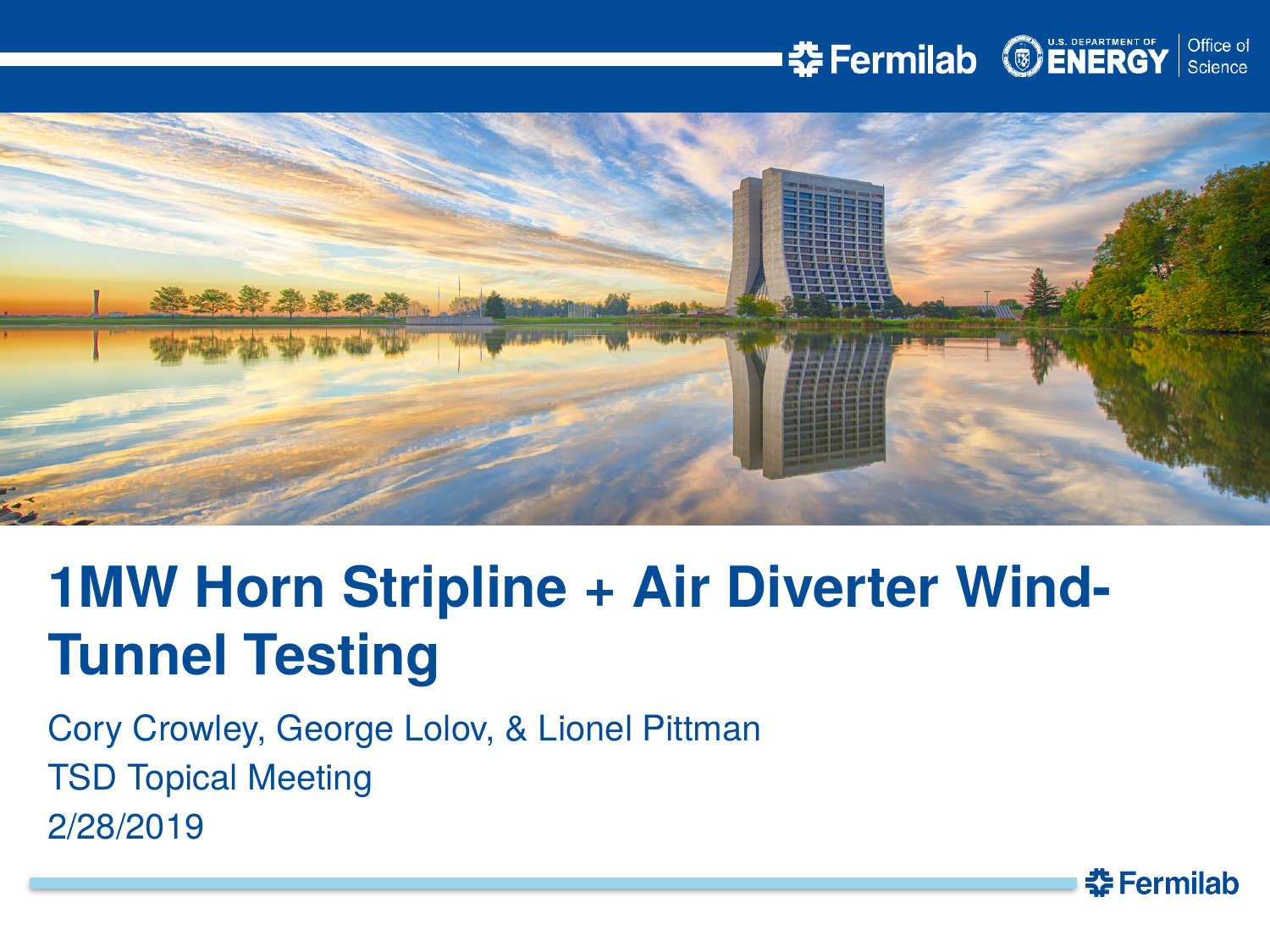

1MW Horn Stripline + Air Diverter Wind-Tunnel Testing
Cory Crowley, George Lolov, & Lionel Pittman
TSD Topical Meeting
2/28/2019